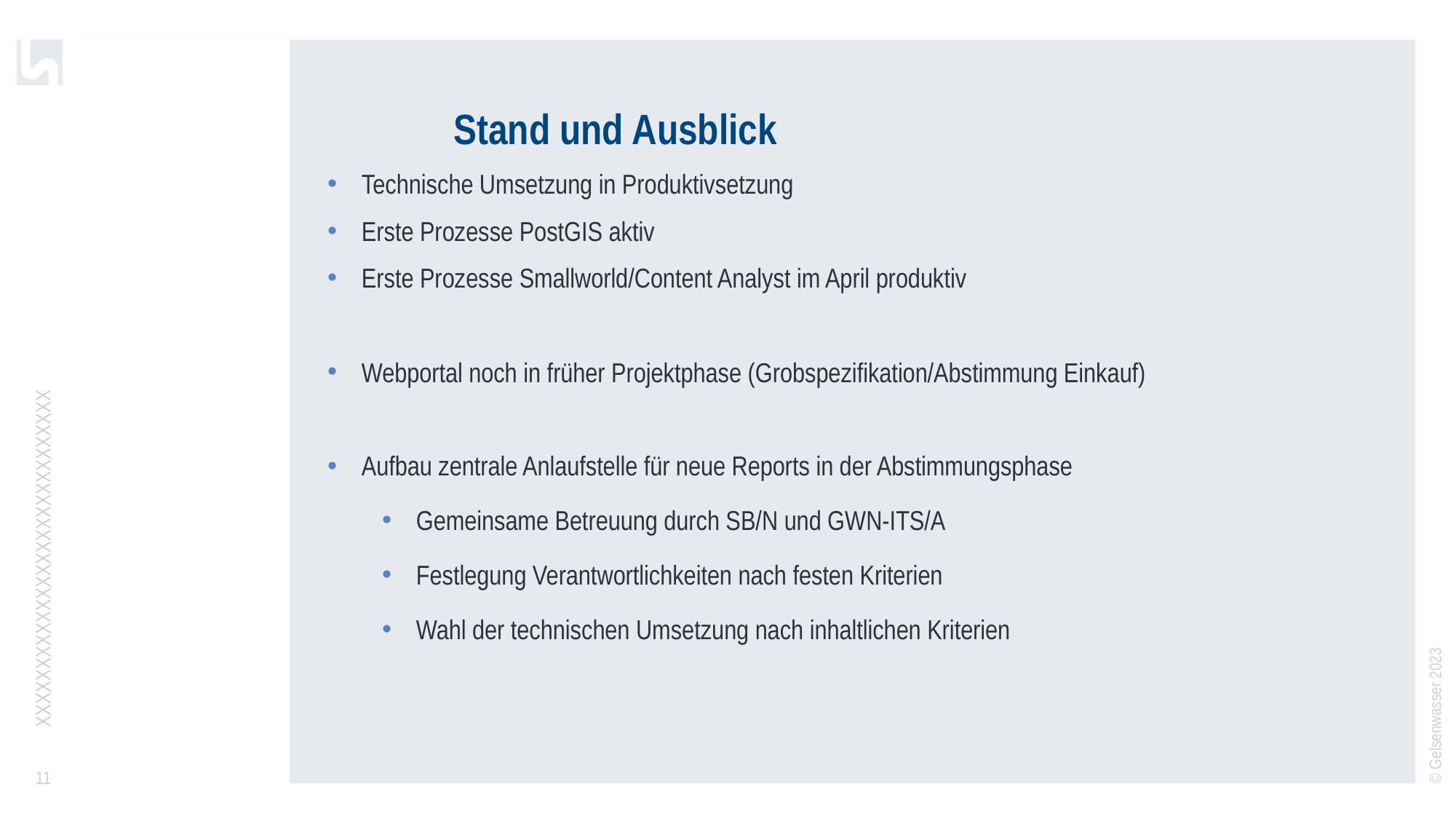

# Stand und Ausblick
Technische Umsetzung in Produktivsetzung
Erste Prozesse PostGIS aktiv
Erste Prozesse Smallworld/Content Analyst im April produktiv

Webportal noch in früher Projektphase (Grobspezifikation/Abstimmung Einkauf)

Aufbau zentrale Anlaufstelle für neue Reports in der Abstimmungsphase
Gemeinsame Betreuung durch SB/N und GWN-ITS/A
Festlegung Verantwortlichkeiten nach festen Kriterien
Wahl der technischen Umsetzung nach inhaltlichen Kriterien

XXXXXXXXXXXXXXXXXXXXXXXXXXXXX
11